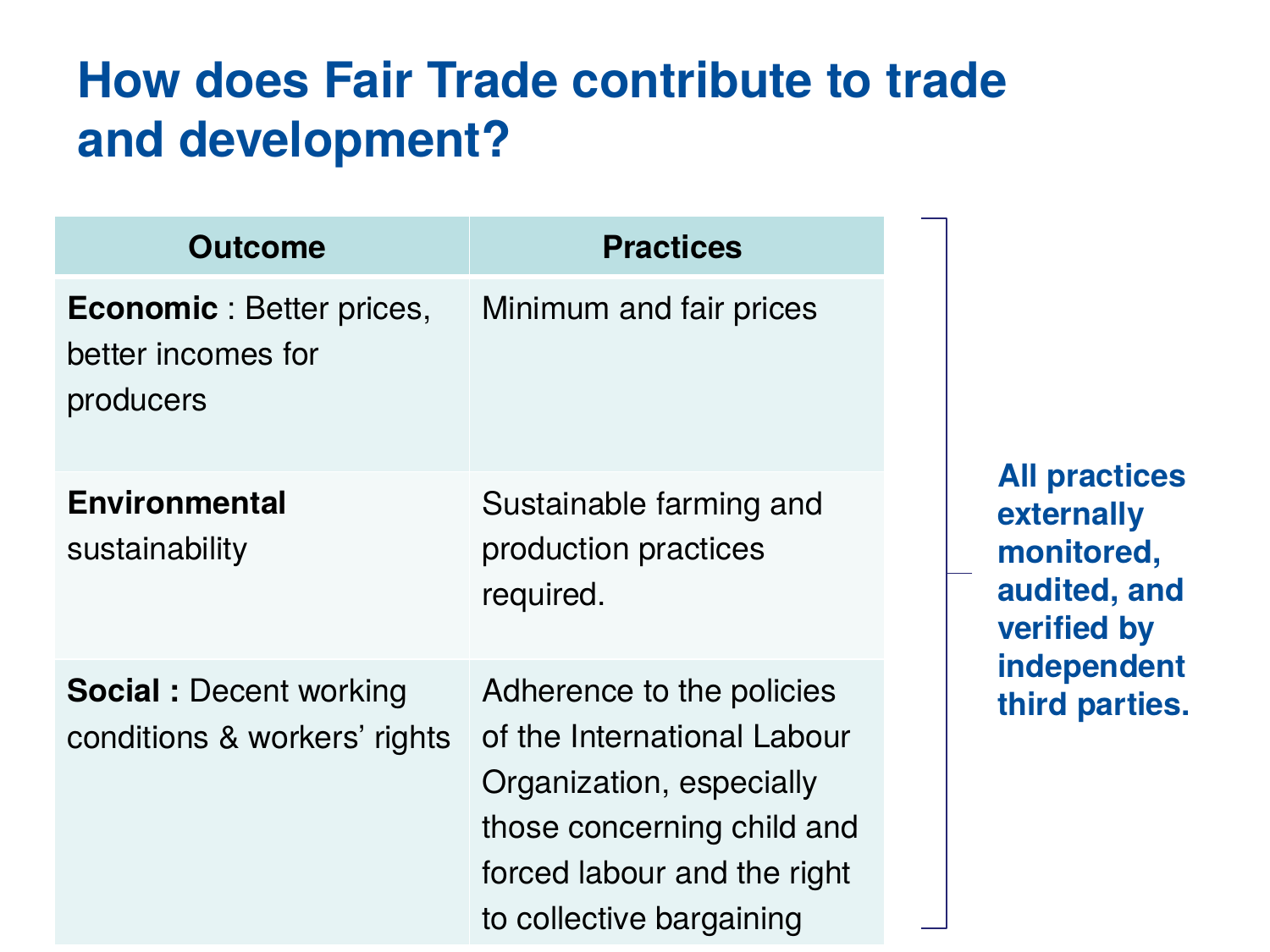

# How does Fair Trade contribute to trade and development?
| Outcome | Practices |
| --- | --- |
| Economic : Better prices, better incomes for producers | Minimum and fair prices |
| Environmental sustainability | Sustainable farming and production practices required. |
| Social : Decent working conditions & workers’ rights | Adherence to the policies of the International Labour Organization, especially those concerning child and forced labour and the right to collective bargaining |

All practices externally monitored, audited, and verified by independent third parties.